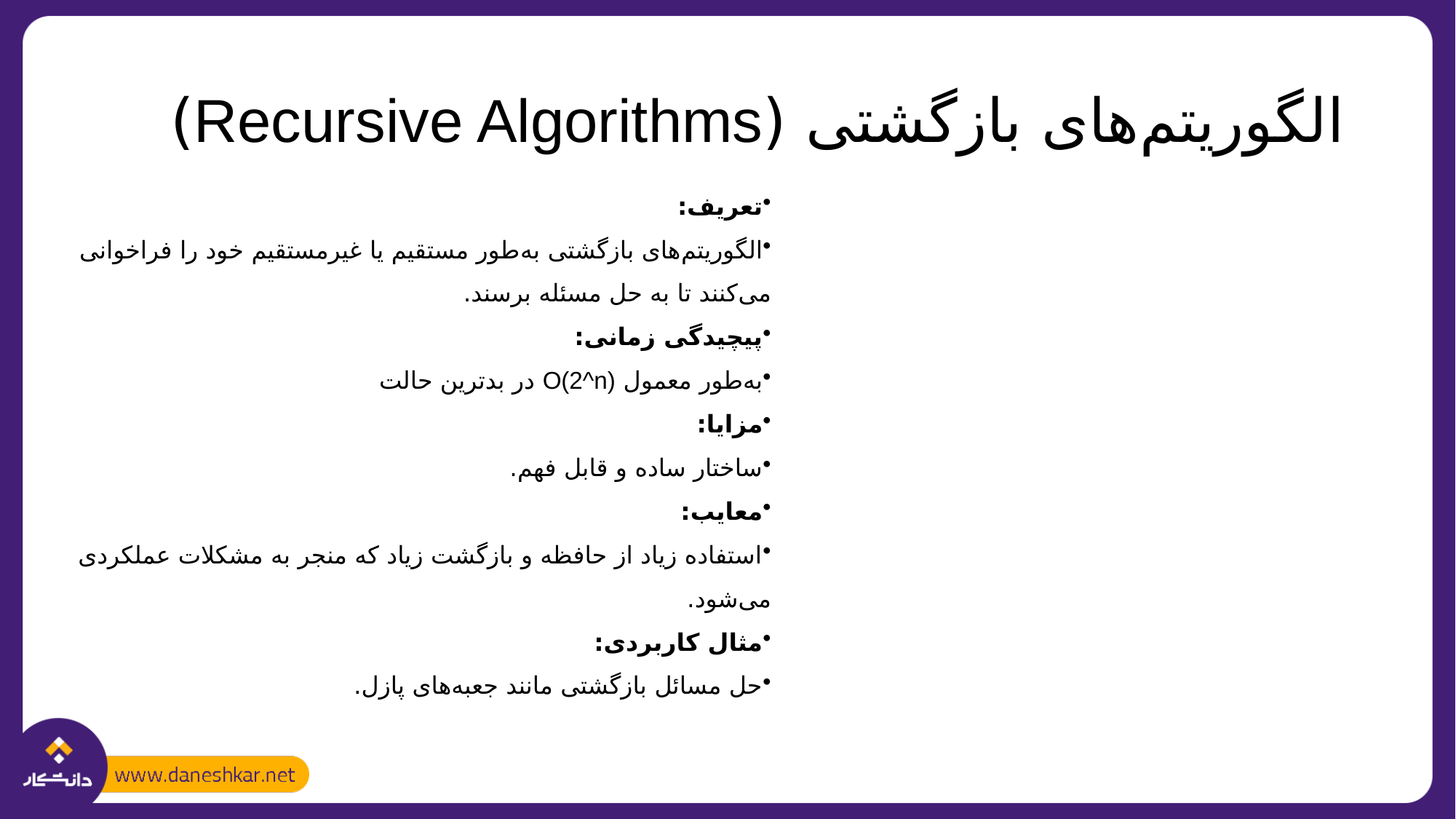

# الگوریتم‌های بازگشتی (Recursive Algorithms)
تعریف:
الگوریتم‌های بازگشتی به‌طور مستقیم یا غیرمستقیم خود را فراخوانی می‌کنند تا به حل مسئله برسند.
پیچیدگی زمانی:
به‌طور معمول O(2^n) در بدترین حالت
مزایا:
ساختار ساده و قابل فهم.
معایب:
استفاده زیاد از حافظه و بازگشت زیاد که منجر به مشکلات عملکردی می‌شود.
مثال کاربردی:
حل مسائل بازگشتی مانند جعبه‌های پازل.